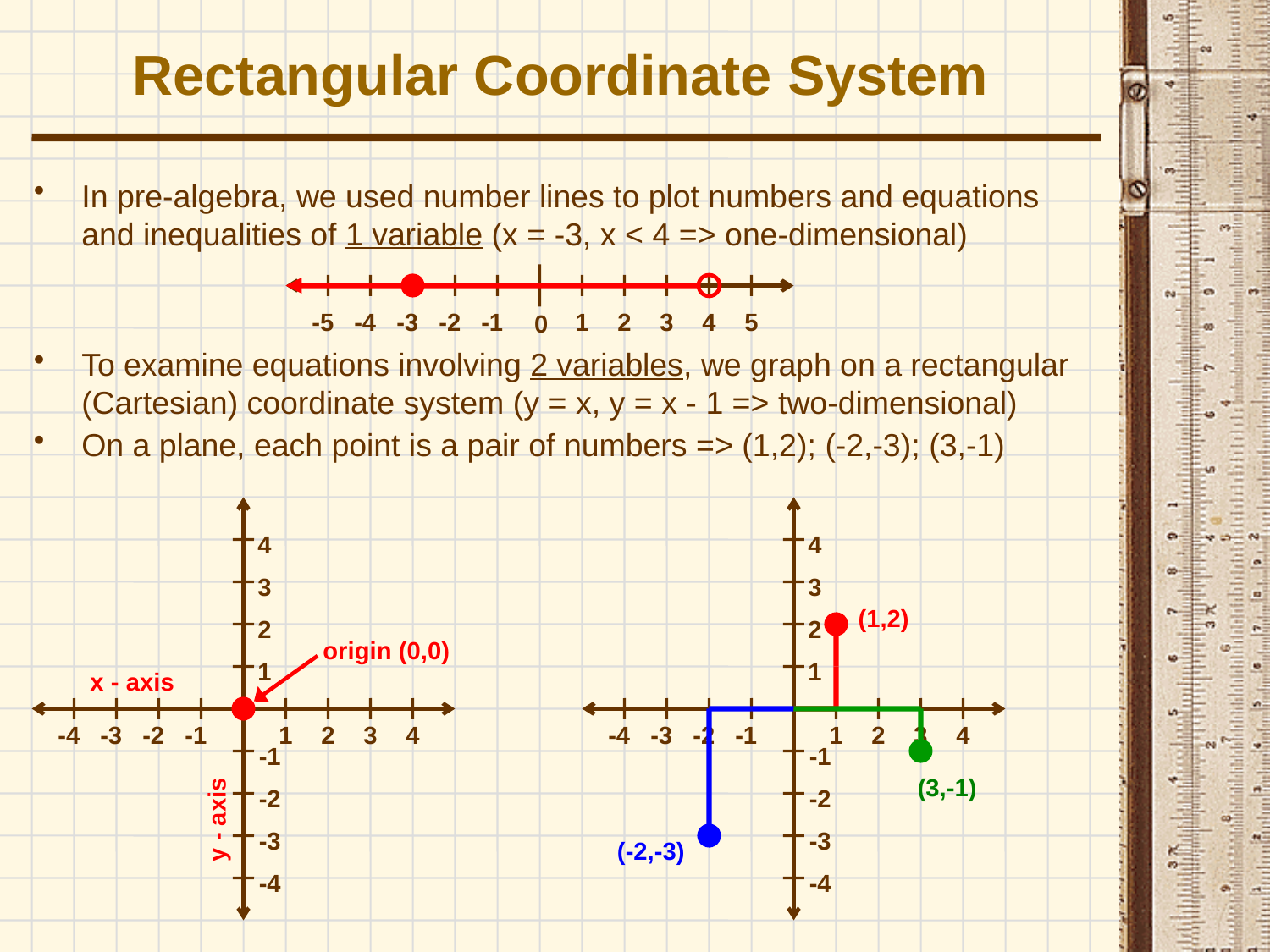

# Rectangular Coordinate System
In pre-algebra, we used number lines to plot numbers and equations and inequalities of 1 variable (x = -3, x < 4 => one-dimensional)

-5
-4
-3
-2
-1
1
2
3
4
5
0
To examine equations involving 2 variables, we graph on a rectangular (Cartesian) coordinate system (y = x, y = x - 1 => two-dimensional)
On a plane, each point is a pair of numbers => (1,2); (-2,-3); (3,-1)

4
4

3
3

(1,2)
2
2

origin (0,0)
1

1
x - axis

-4
-3
-2
-1
1
2
3
4
-4
-3
-2
-1
1
2
3
4
-1
-1

(3,-1)
-2
-2

y - axis
-3

-3

(-2,-3)

-4
-4